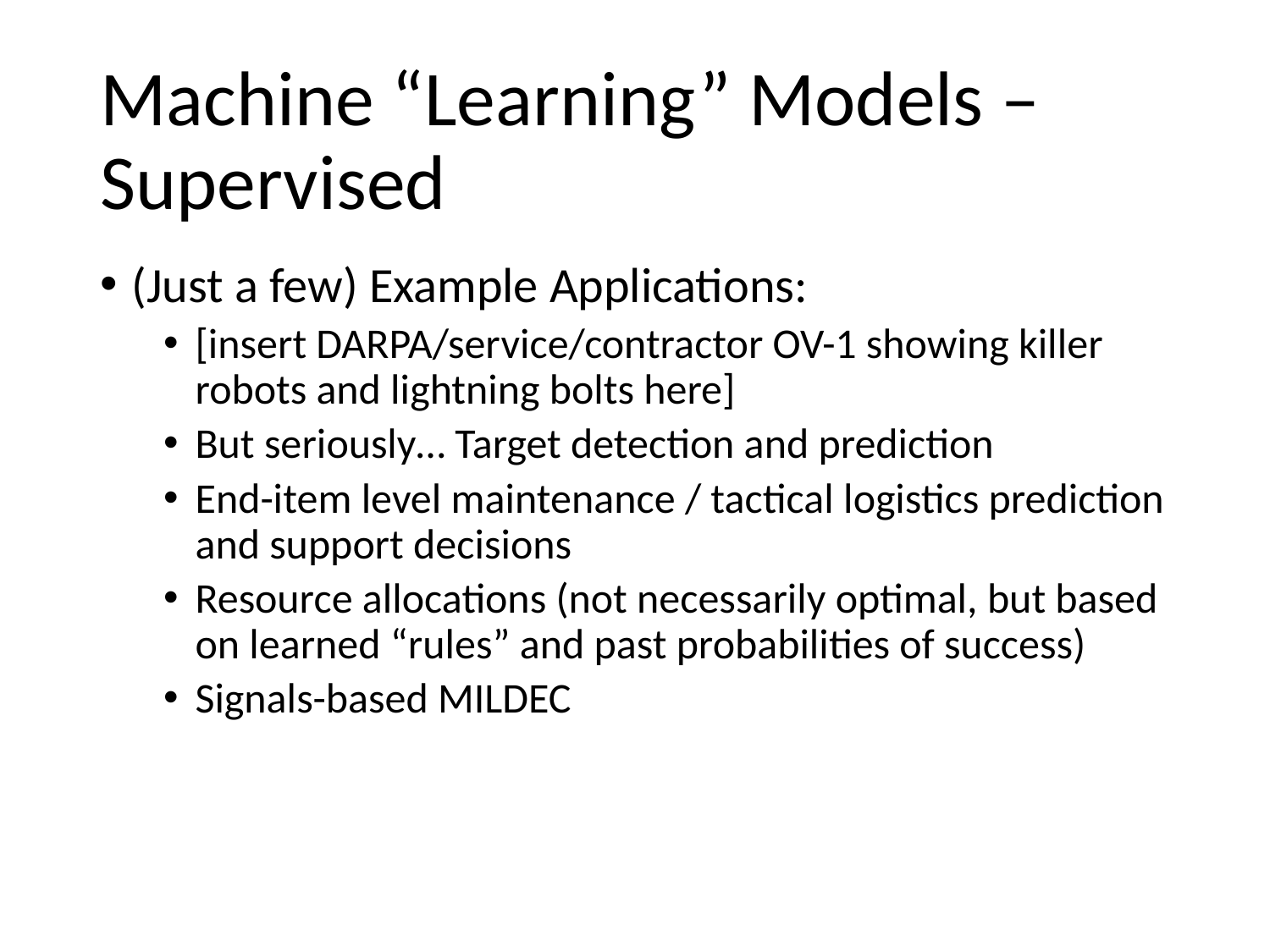

# Machine “Learning” Models – Supervised
(Just a few) Example Applications:
[insert DARPA/service/contractor OV-1 showing killer robots and lightning bolts here]
But seriously… Target detection and prediction
End-item level maintenance / tactical logistics prediction and support decisions
Resource allocations (not necessarily optimal, but based on learned “rules” and past probabilities of success)
Signals-based MILDEC